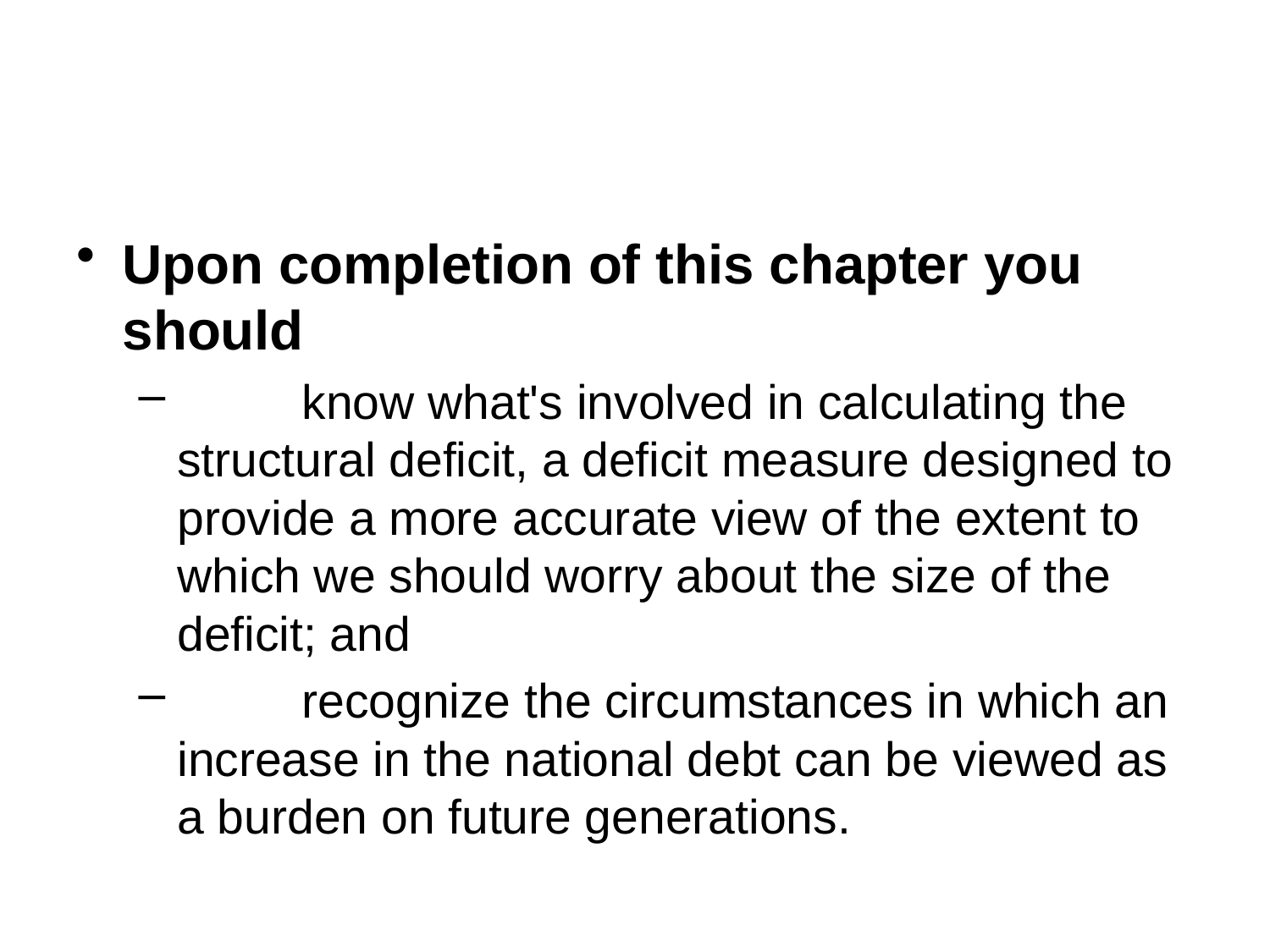

#
Upon completion of this chapter you should
	know what's involved in calculating the structural deficit, a deficit measure designed to provide a more accurate view of the extent to which we should worry about the size of the deficit; and
	recognize the circumstances in which an increase in the national debt can be viewed as a burden on future generations.